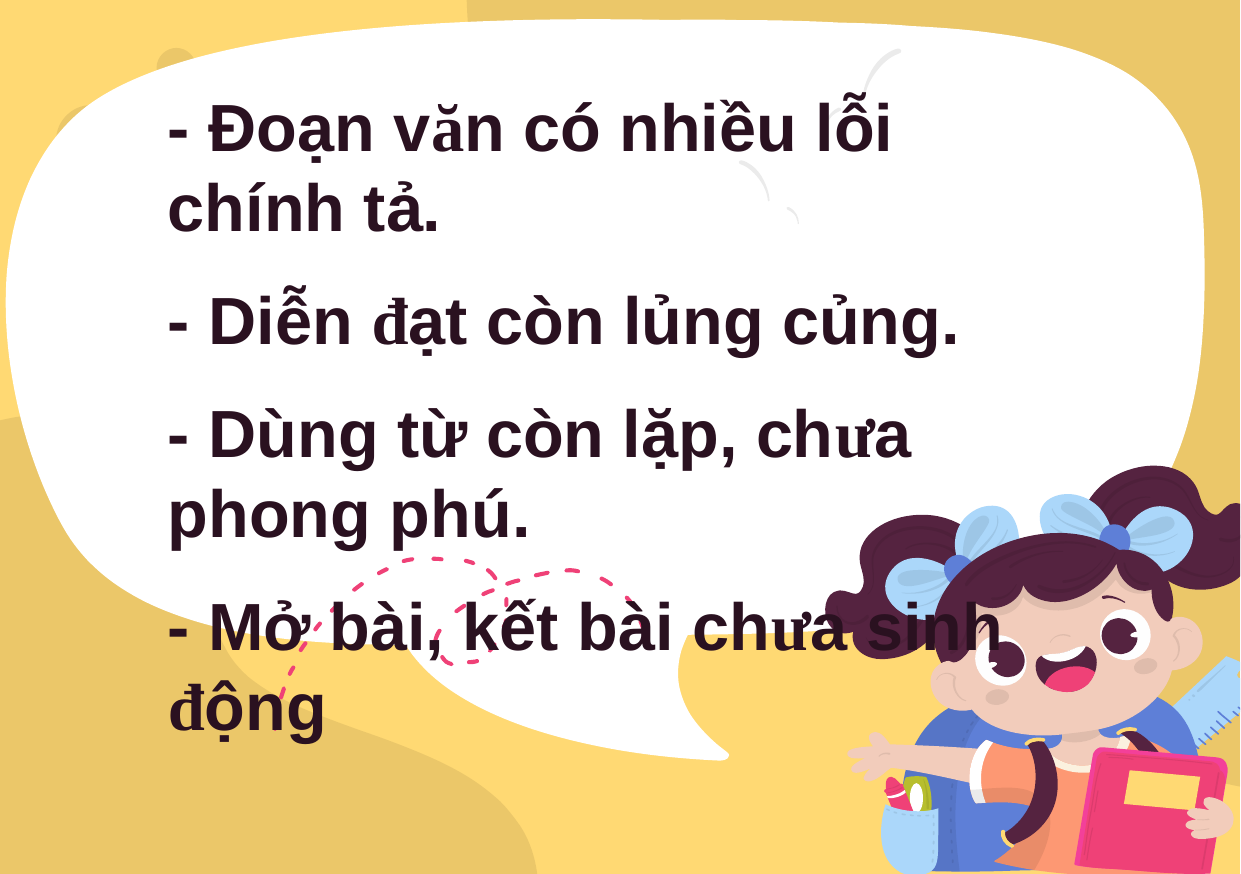

- Đoạn văn có nhiều lỗi chính tả.
- Diễn đạt còn lủng củng.
- Dùng từ còn lặp, chưa phong phú.
- Mở bài, kết bài chưa sinh động